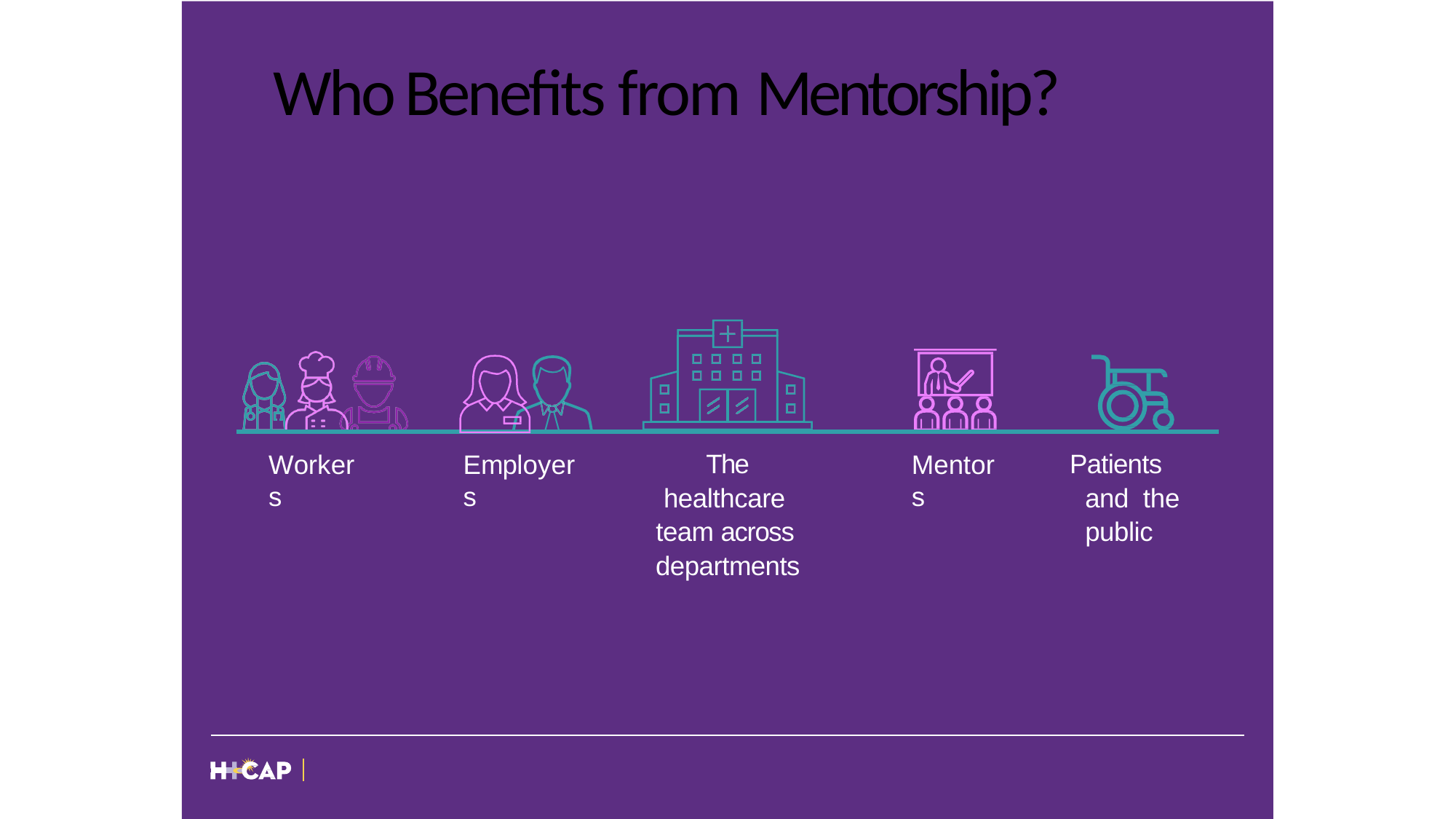

# Who Benefits from Mentorship?

The healthcare  team across  departments
Patients and  the public
Workers
Employers
Mentors

MAY 31, 2018
HEALTHCARE CAREER ADVANCEMENT PROGRAM